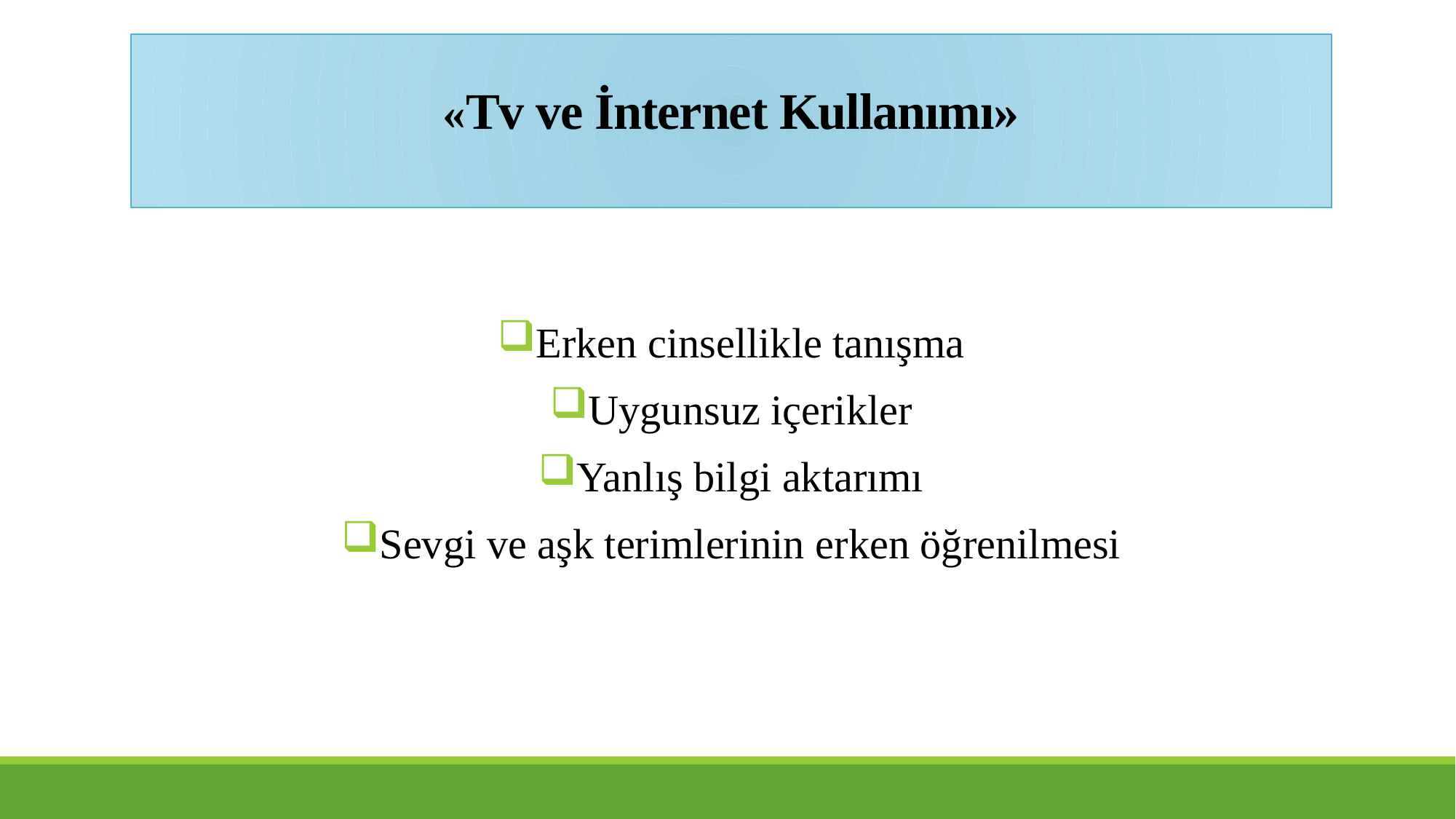

# «Tv ve İnternet Kullanımı»
Erken cinsellikle tanışma
Uygunsuz içerikler
Yanlış bilgi aktarımı
Sevgi ve aşk terimlerinin erken öğrenilmesi